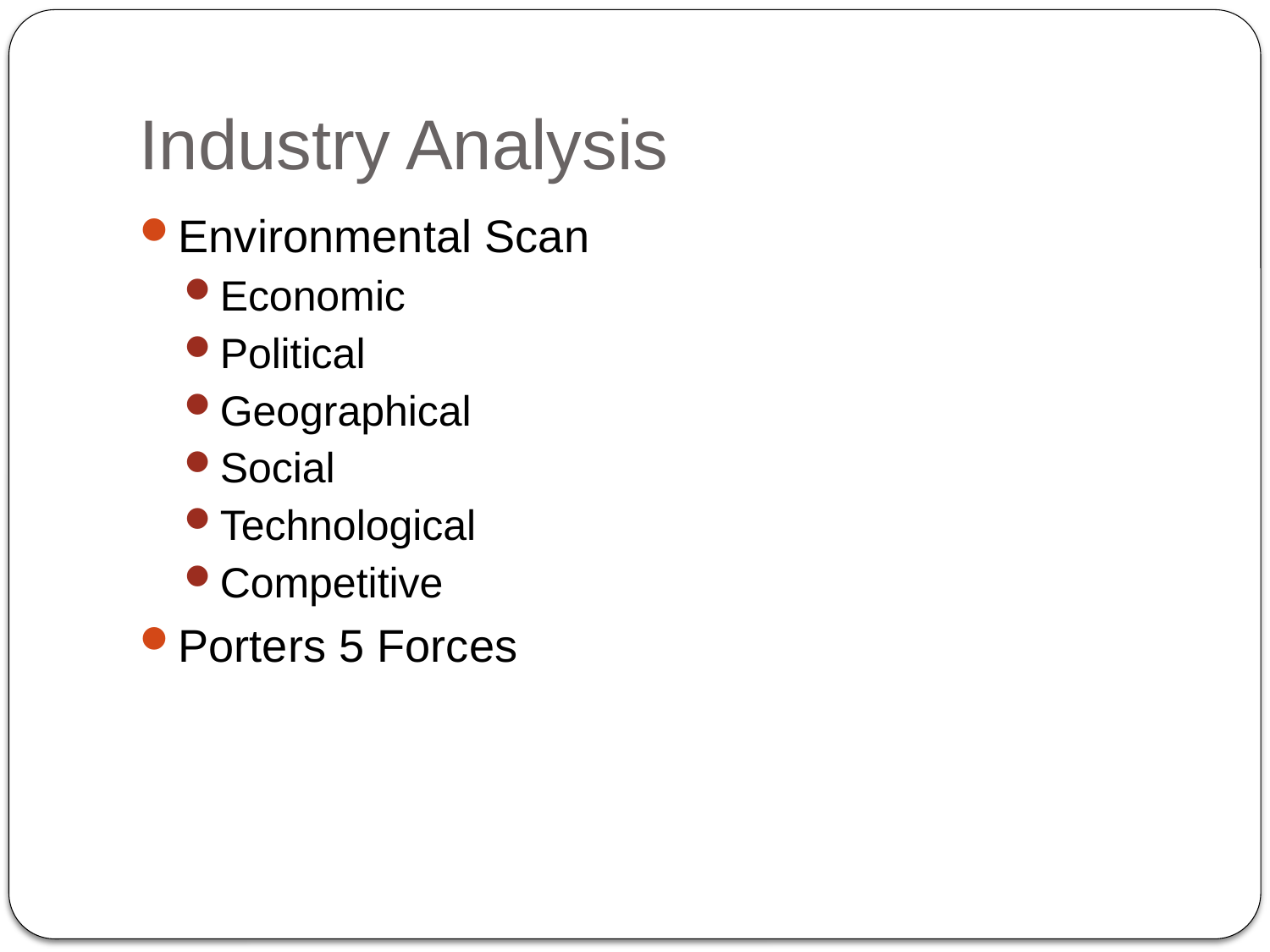

# Industry Analysis
Environmental Scan
Economic
Political
Geographical
Social
Technological
Competitive
Porters 5 Forces